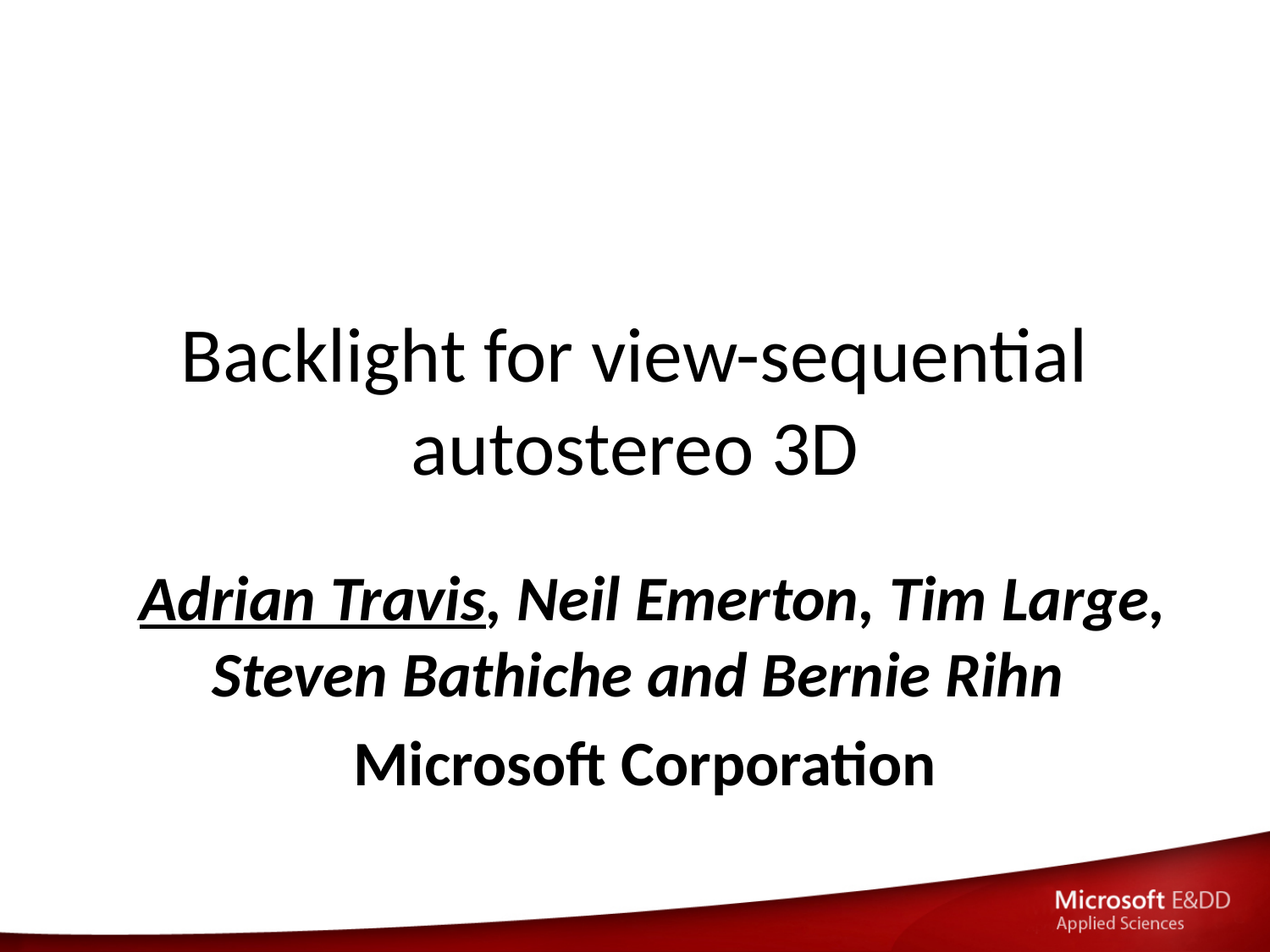

# Backlight for view-sequential autostereo 3D
 Adrian Travis, Neil Emerton, Tim Large, Steven Bathiche and Bernie Rihn
Microsoft Corporation